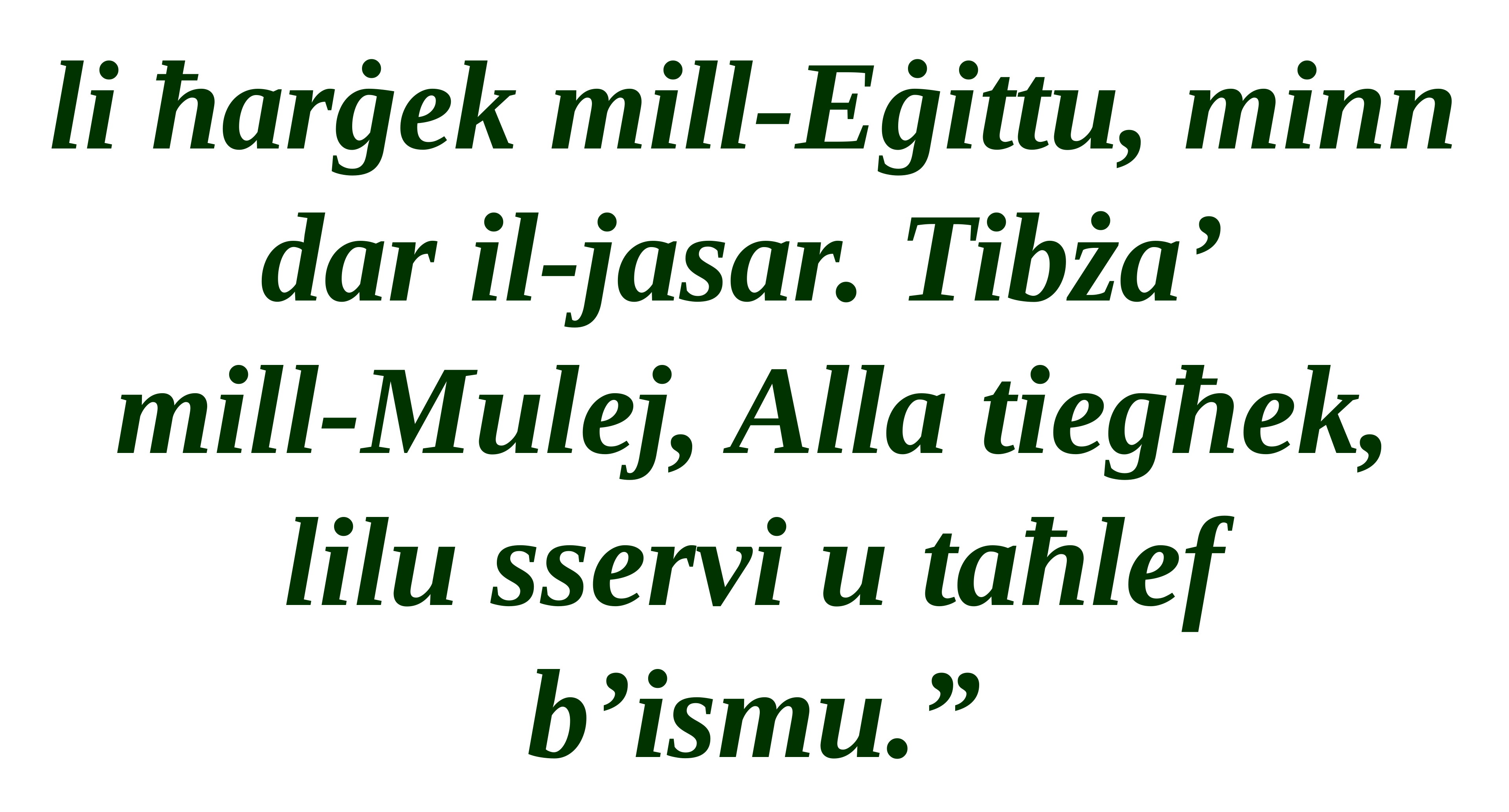

li ħarġek mill-Eġittu, minn dar il-jasar. Tibża’
mill-Mulej, Alla tiegħek, lilu sservi u taħlef b’ismu.”